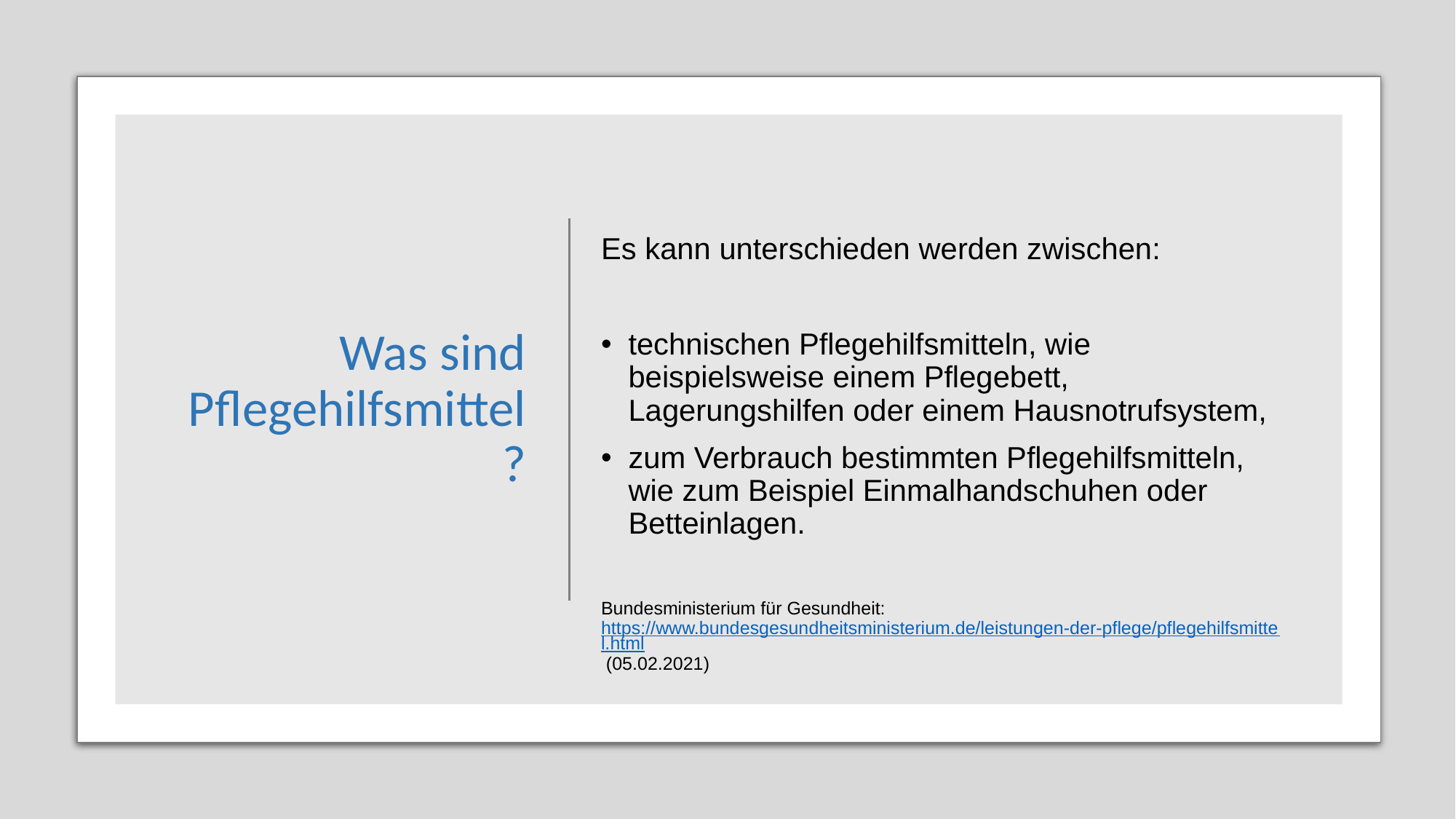

# Was sind Pflegehilfsmittel?
Es kann unterschieden werden zwischen:

technischen Pflegehilfsmitteln, wie beispielsweise einem Pflegebett, Lagerungshilfen oder einem Hausnotrufsystem,
zum Verbrauch bestimmten Pflegehilfsmitteln, wie zum Beispiel Einmalhandschuhen oder Betteinlagen.

Bundesministerium für Gesundheit: https://www.bundesgesundheitsministerium.de/leistungen-der-pflege/pflegehilfsmittel.html (05.02.2021)